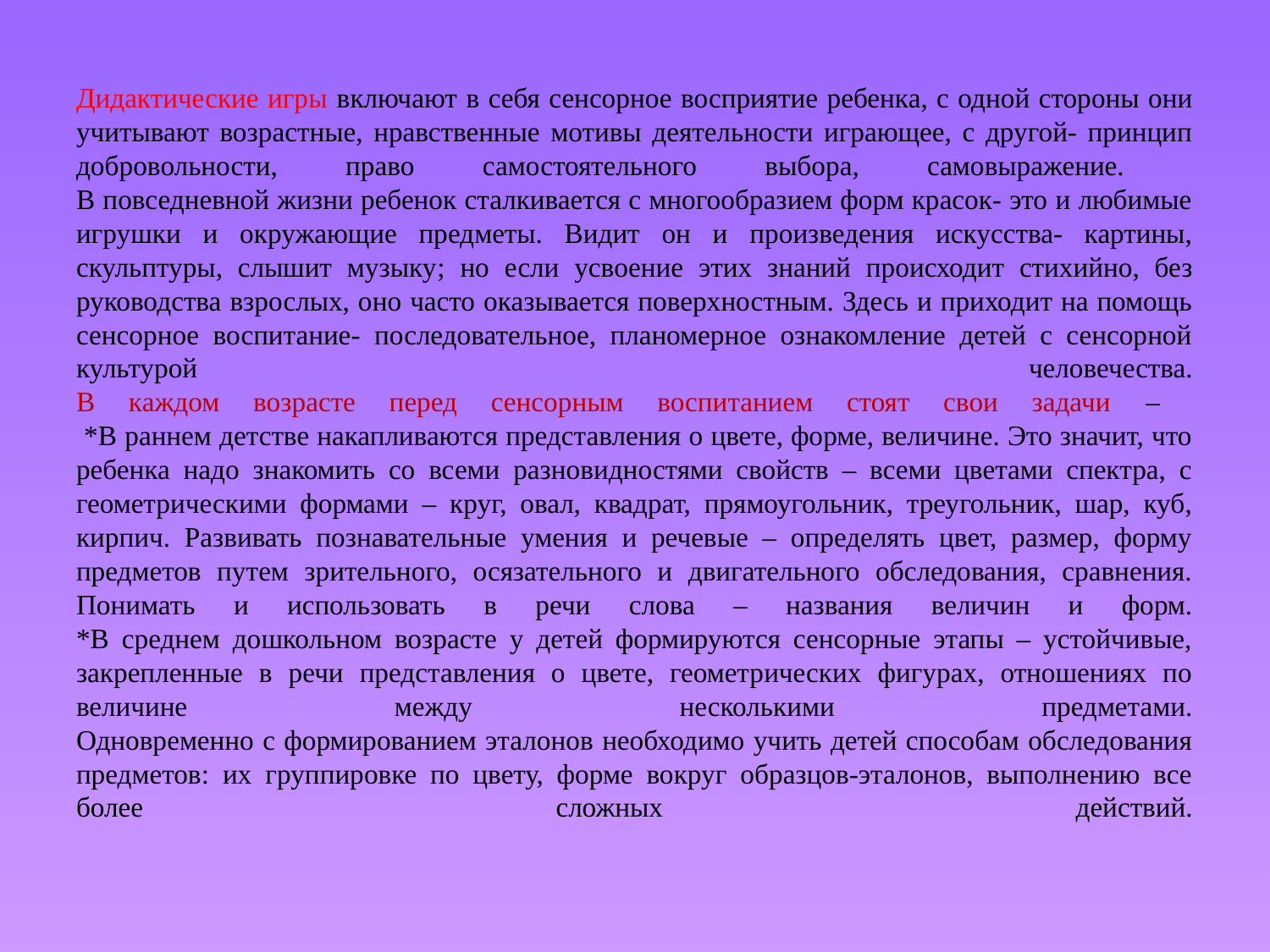

# Дидактические игры включают в себя сенсорное восприятие ребенка, с одной стороны они учитывают возрастные, нравственные мотивы деятельности играющее, с другой- принцип добровольности, право самостоятельного выбора, самовыражение. В повседневной жизни ребенок сталкивается с многообразием форм красок- это и любимые игрушки и окружающие предметы. Видит он и произведения искусства- картины, скульптуры, слышит музыку; но если усвоение этих знаний происходит стихийно, без руководства взрослых, оно часто оказывается поверхностным. Здесь и приходит на помощь сенсорное воспитание- последовательное, планомерное ознакомление детей с сенсорной культурой человечества. В каждом возрасте перед сенсорным воспитанием стоят свои задачи – *В раннем детстве накапливаются представления о цвете, форме, величине. Это значит, что ребенка надо знакомить со всеми разновидностями свойств – всеми цветами спектра, с геометрическими формами – круг, овал, квадрат, прямоугольник, треугольник, шар, куб, кирпич. Развивать познавательные умения и речевые – определять цвет, размер, форму предметов путем зрительного, осязательного и двигательного обследования, сравнения. Понимать и использовать в речи слова – названия величин и форм. *В среднем дошкольном возрасте у детей формируются сенсорные этапы – устойчивые, закрепленные в речи представления о цвете, геометрических фигурах, отношениях по величине между несколькими предметами. Одновременно с формированием эталонов необходимо учить детей способам обследования предметов: их группировке по цвету, форме вокруг образцов-эталонов, выполнению все более сложных действий.